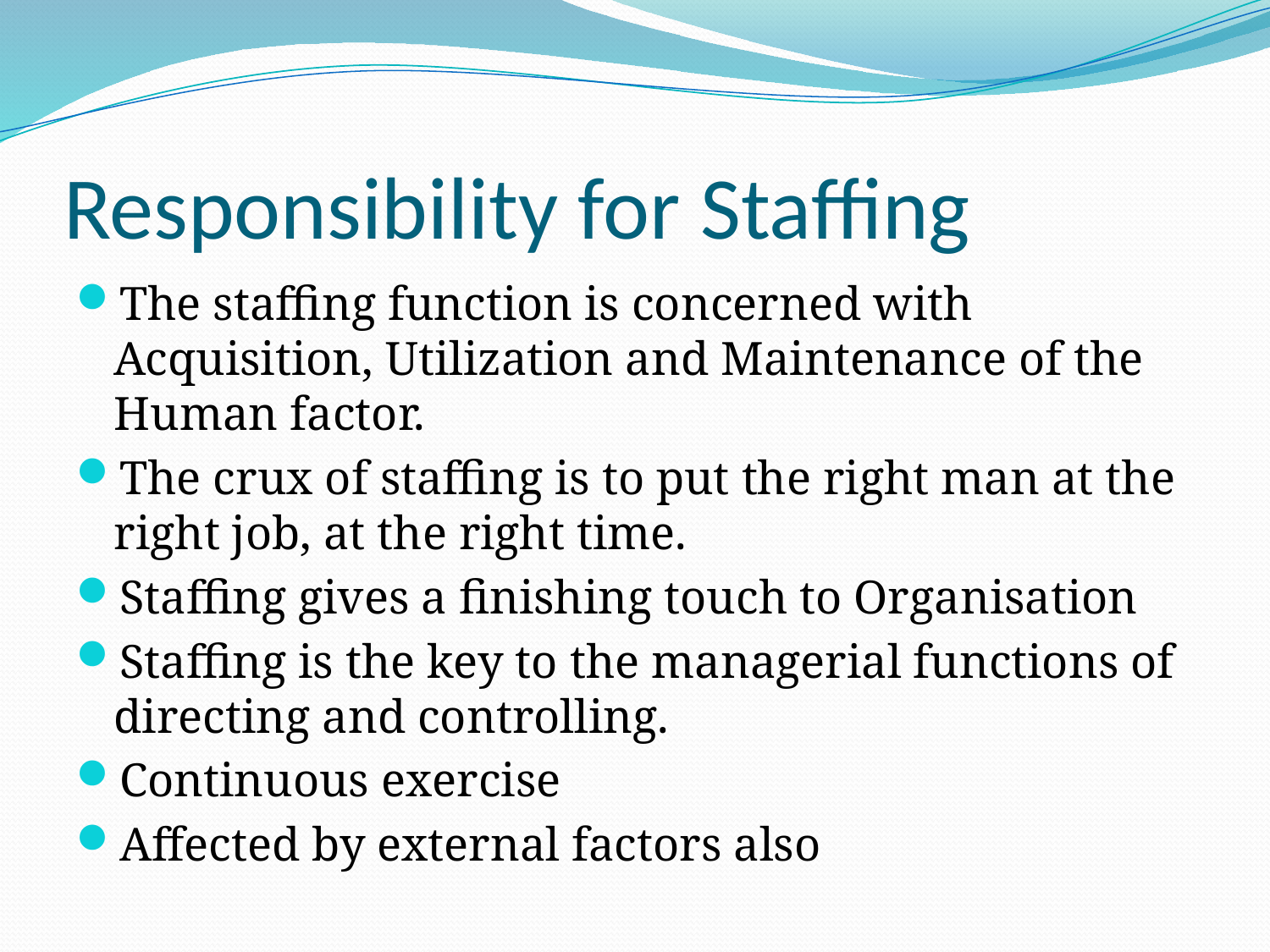

# Responsibility for Staffing
The staffing function is concerned with Acquisition, Utilization and Maintenance of the Human factor.
The crux of staffing is to put the right man at the right job, at the right time.
Staffing gives a finishing touch to Organisation
Staffing is the key to the managerial functions of directing and controlling.
Continuous exercise
Affected by external factors also